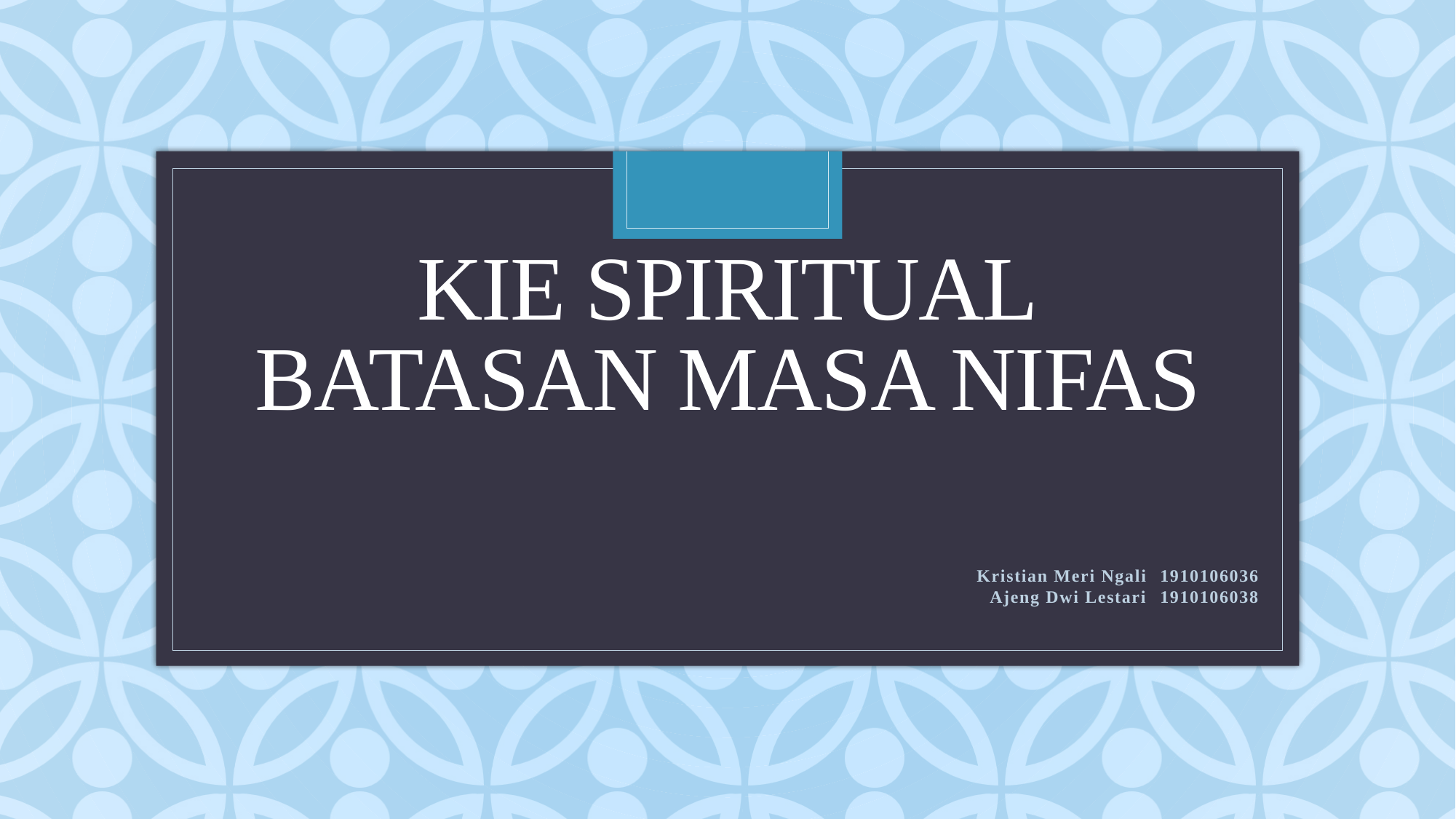

# KIE Spiritual Batasan masa nifas
Kristian Meri Ngali 	1910106036
Ajeng Dwi Lestari		1910106038